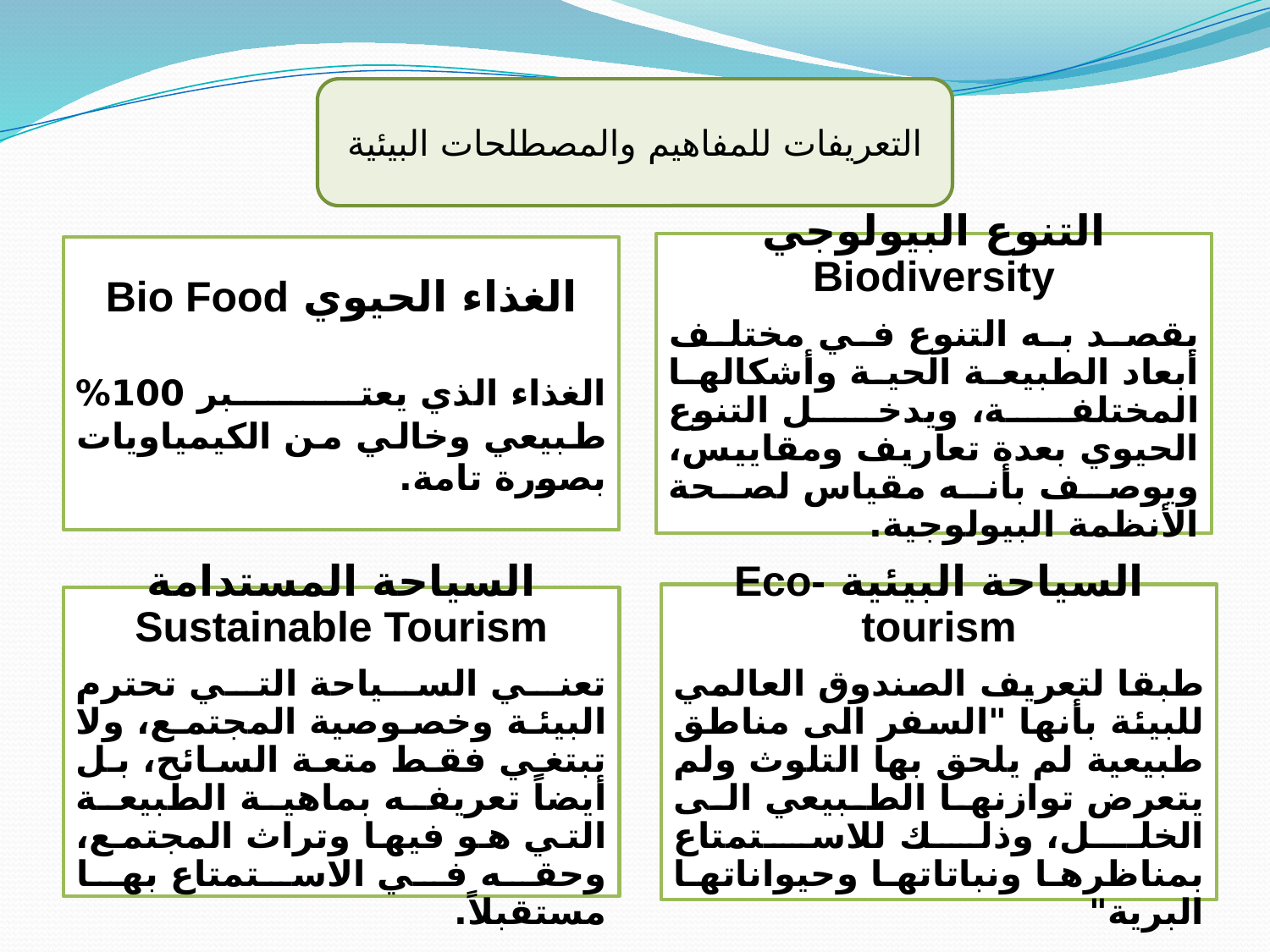

التعريفات للمفاهيم والمصطلحات البيئية

التنوع البيولوجي Biodiversity
يقصد به التنوع في مختلف أبعاد الطبيعة الحية وأشكالها المختلفة، ويدخل التنوع الحيوي بعدة تعاريف ومقاييس، ويوصف بأنه مقياس لصحة الأنظمة البيولوجية.

الغذاء الحيوي Bio Food

الغذاء الذي يعتبر 100% طبيعي وخالي من الكيمياويات بصورة تامة.

السياحة البيئية Eco-tourism
طبقا لتعريف الصندوق العالمي للبيئة بأنها "السفر الى مناطق طبيعية لم يلحق بها التلوث ولم يتعرض توازنها الطبيعي الى الخلل، وذلك للاستمتاع بمناظرها ونباتاتها وحيواناتها البرية"

السياحة المستدامة Sustainable Tourism
تعني السياحة التي تحترم البيئة وخصوصية المجتمع، ولا تبتغي فقط متعة السائح، بل أيضاً تعريفه بماهية الطبيعة التي هو فيها وتراث المجتمع، وحقه في الاستمتاع بها مستقبلاً.